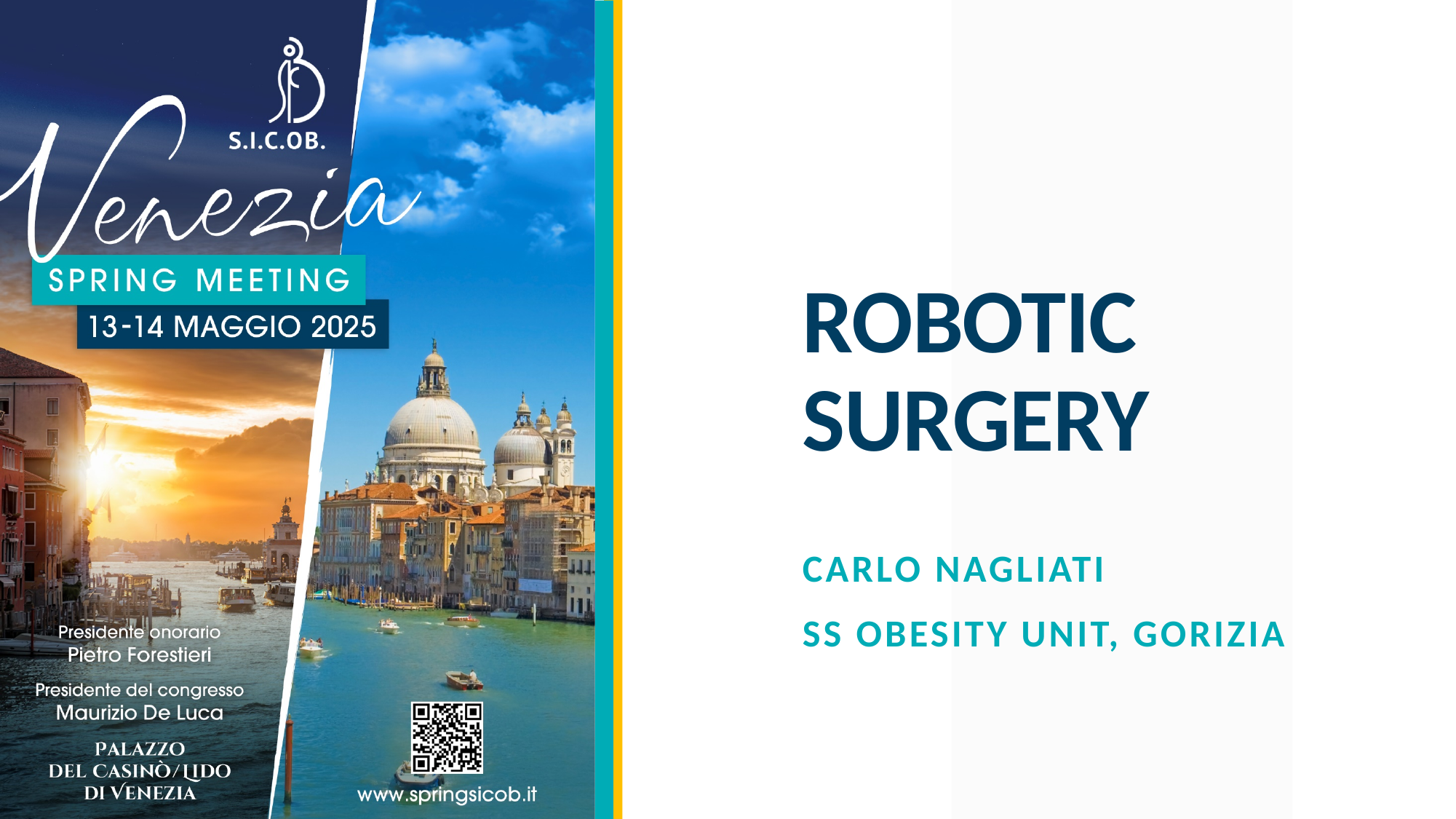

# ROBOTIC 	SURGERY
Carlo Nagliati
SS Obesity unit, gorizia